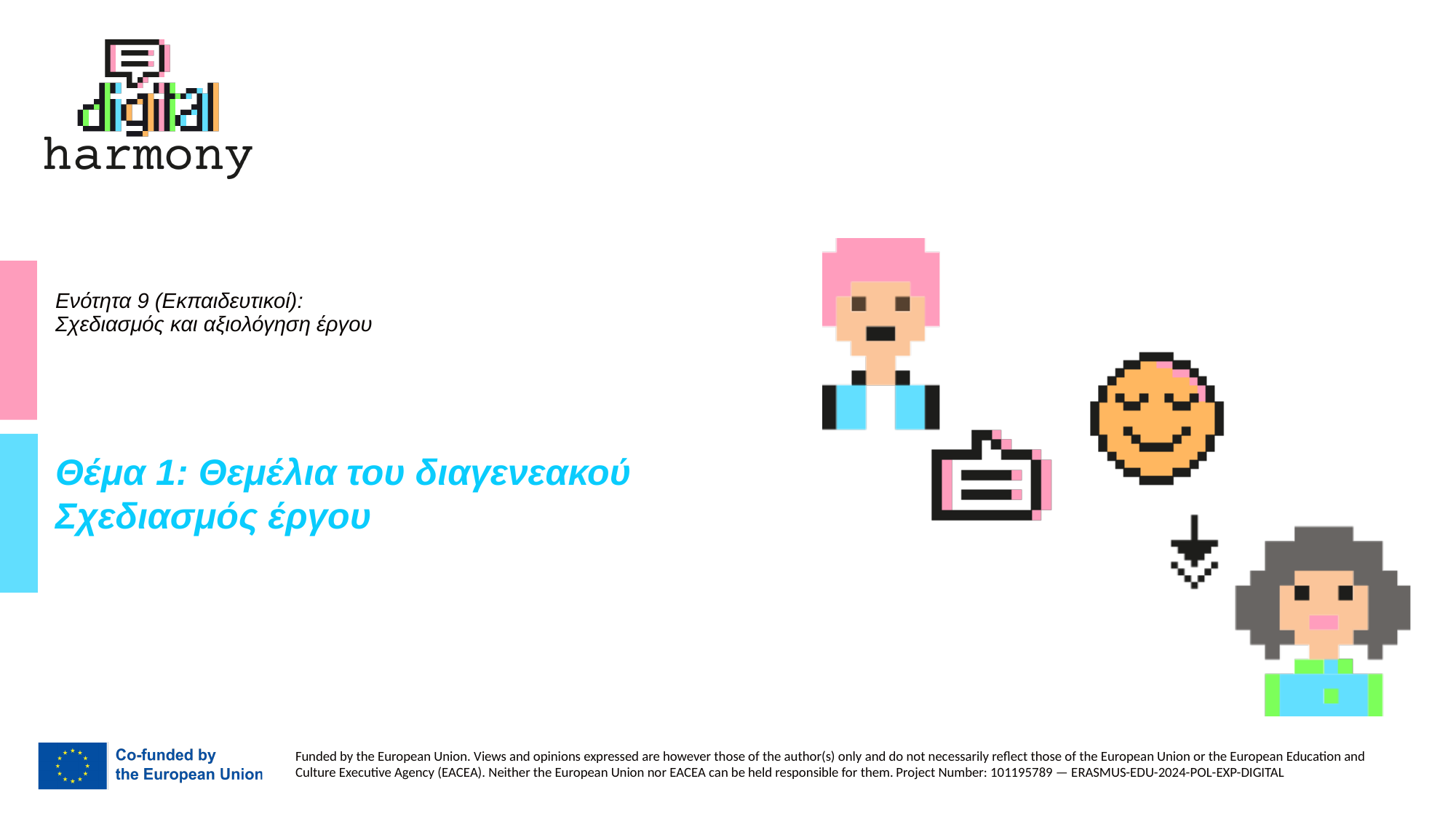

# Ενότητα 9 (Εκπαιδευτικοί): Σχεδιασμός και αξιολόγηση έργου
Θέμα 1: Θεμέλια του διαγενεακού
Σχεδιασμός έργου